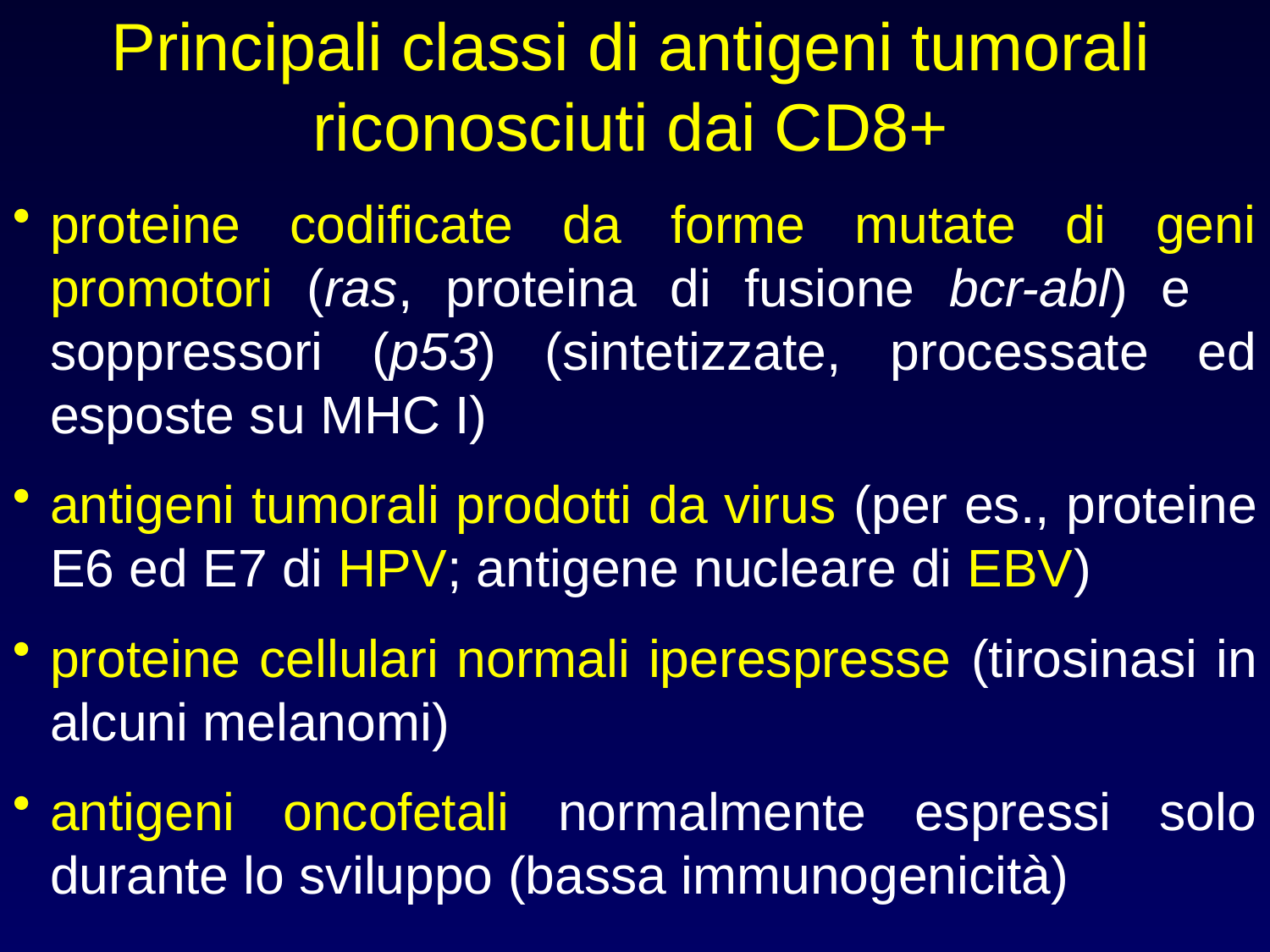

# Principali classi di antigeni tumorali riconosciuti dai CD8+
proteine codificate da forme mutate di geni promotori (ras, proteina di fusione bcr-abl) e   soppressori (p53) (sintetizzate, processate ed esposte su MHC I)
antigeni tumorali prodotti da virus (per es., proteine E6 ed E7 di HPV; antigene nucleare di EBV)
proteine cellulari normali iperespresse (tirosinasi in alcuni melanomi)
antigeni oncofetali normalmente espressi solo durante lo sviluppo (bassa immunogenicità)